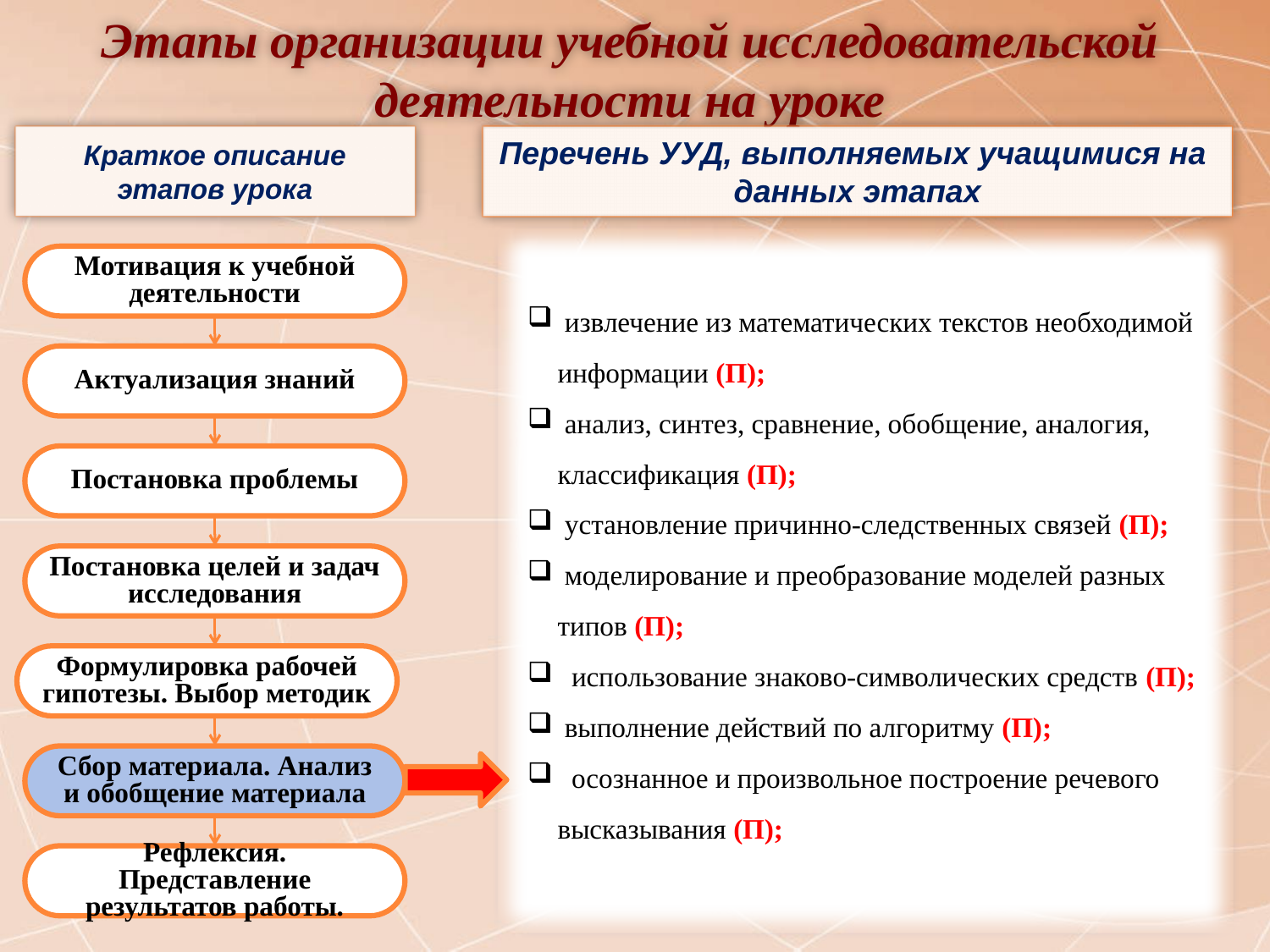

Этапы организации учебной исследовательской деятельности на уроке
Краткое описание этапов урока
Перечень УУД, выполняемых учащимися на
данных этапах
 извлечение из математических текстов необходимой информации (П);
 анализ, синтез, сравнение, обобщение, аналогия,  классификация (П);
 установление причинно-следственных связей (П);
 моделирование и преобразование моделей разных типов (П);
  использование знаково-символических средств (П);
 выполнение действий по алгоритму (П);
  осознанное и произвольное построение речевого высказывания (П);

Мотивация к учебной деятельности
Актуализация знаний
Постановка проблемы
Постановка целей и задач исследования
Формулировка рабочей гипотезы. Выбор методик
Сбор материала. Анализ и обобщение материала

Рефлексия. Представление результатов работы.